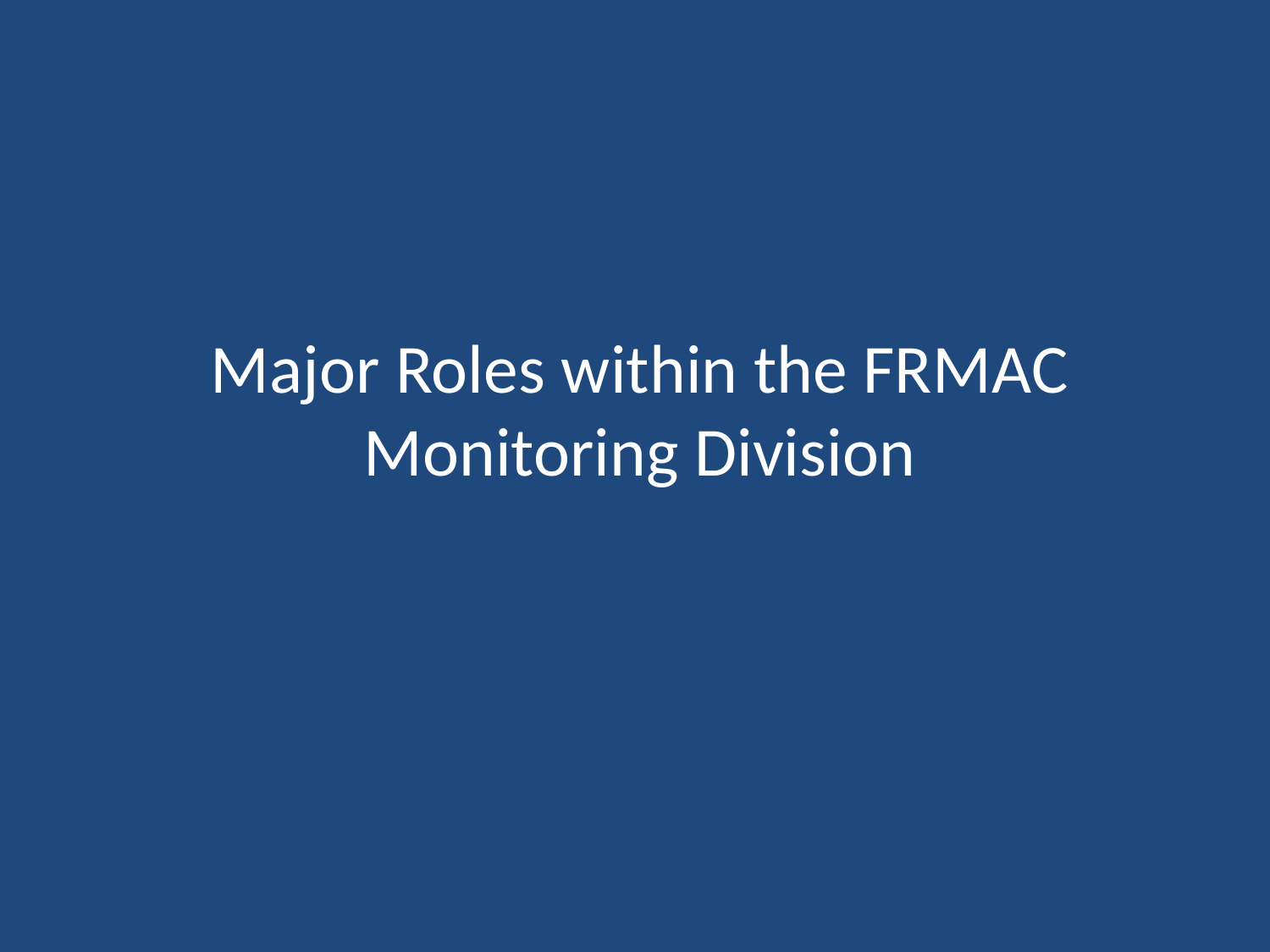

# Major Roles within the FRMAC Monitoring Division